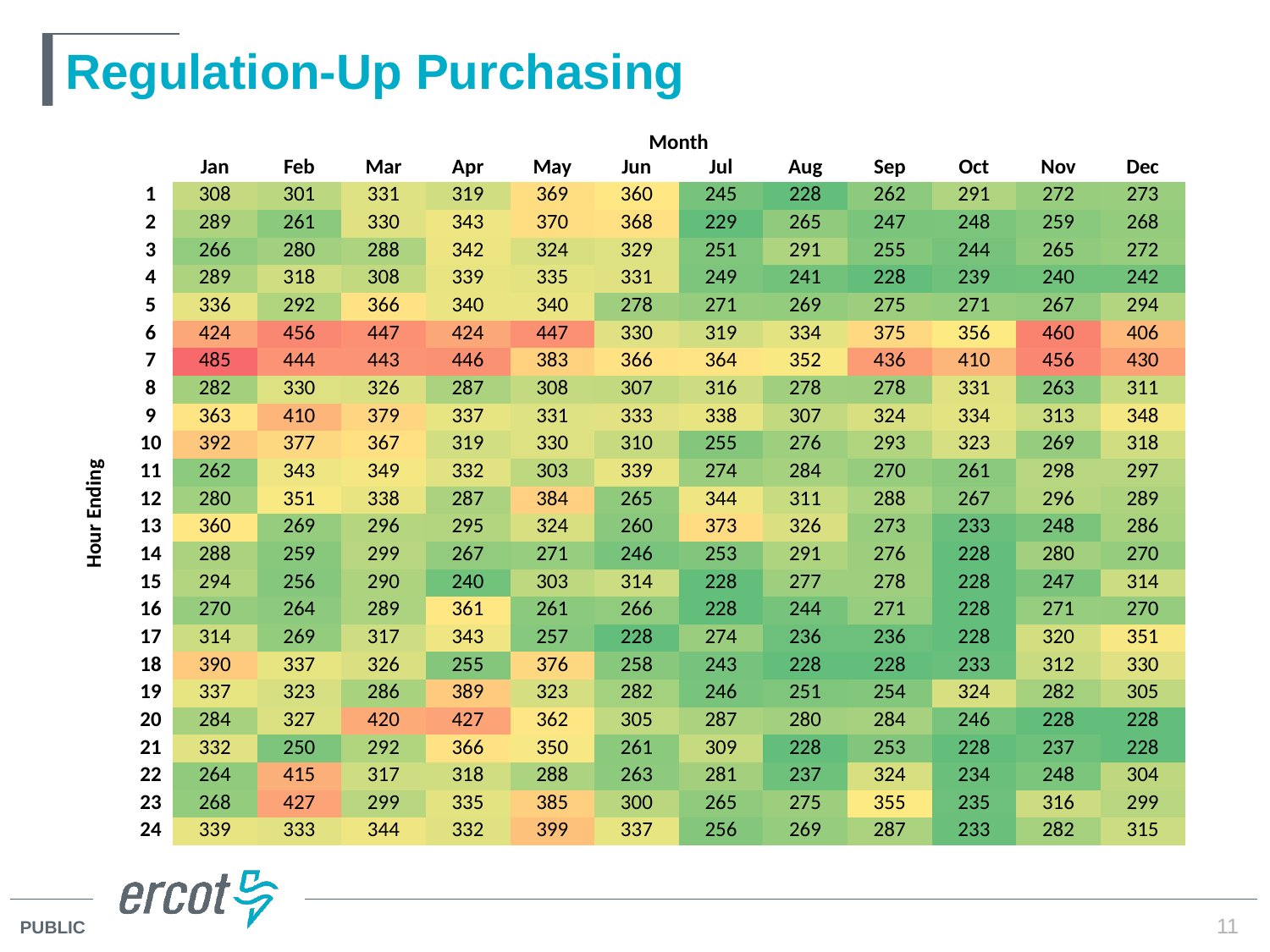

# Regulation-Up Purchasing
|  |  | Month |  |  |  |  |  |  |  |  |  |  |  |
| --- | --- | --- | --- | --- | --- | --- | --- | --- | --- | --- | --- | --- | --- |
|  |  | Jan | Feb | Mar | Apr | May | Jun | Jul | Aug | Sep | Oct | Nov | Dec |
| Hour Ending | 1 | 308 | 301 | 331 | 319 | 369 | 360 | 245 | 228 | 262 | 291 | 272 | 273 |
|  | 2 | 289 | 261 | 330 | 343 | 370 | 368 | 229 | 265 | 247 | 248 | 259 | 268 |
|  | 3 | 266 | 280 | 288 | 342 | 324 | 329 | 251 | 291 | 255 | 244 | 265 | 272 |
|  | 4 | 289 | 318 | 308 | 339 | 335 | 331 | 249 | 241 | 228 | 239 | 240 | 242 |
|  | 5 | 336 | 292 | 366 | 340 | 340 | 278 | 271 | 269 | 275 | 271 | 267 | 294 |
|  | 6 | 424 | 456 | 447 | 424 | 447 | 330 | 319 | 334 | 375 | 356 | 460 | 406 |
|  | 7 | 485 | 444 | 443 | 446 | 383 | 366 | 364 | 352 | 436 | 410 | 456 | 430 |
|  | 8 | 282 | 330 | 326 | 287 | 308 | 307 | 316 | 278 | 278 | 331 | 263 | 311 |
|  | 9 | 363 | 410 | 379 | 337 | 331 | 333 | 338 | 307 | 324 | 334 | 313 | 348 |
|  | 10 | 392 | 377 | 367 | 319 | 330 | 310 | 255 | 276 | 293 | 323 | 269 | 318 |
|  | 11 | 262 | 343 | 349 | 332 | 303 | 339 | 274 | 284 | 270 | 261 | 298 | 297 |
|  | 12 | 280 | 351 | 338 | 287 | 384 | 265 | 344 | 311 | 288 | 267 | 296 | 289 |
|  | 13 | 360 | 269 | 296 | 295 | 324 | 260 | 373 | 326 | 273 | 233 | 248 | 286 |
|  | 14 | 288 | 259 | 299 | 267 | 271 | 246 | 253 | 291 | 276 | 228 | 280 | 270 |
|  | 15 | 294 | 256 | 290 | 240 | 303 | 314 | 228 | 277 | 278 | 228 | 247 | 314 |
|  | 16 | 270 | 264 | 289 | 361 | 261 | 266 | 228 | 244 | 271 | 228 | 271 | 270 |
|  | 17 | 314 | 269 | 317 | 343 | 257 | 228 | 274 | 236 | 236 | 228 | 320 | 351 |
|  | 18 | 390 | 337 | 326 | 255 | 376 | 258 | 243 | 228 | 228 | 233 | 312 | 330 |
|  | 19 | 337 | 323 | 286 | 389 | 323 | 282 | 246 | 251 | 254 | 324 | 282 | 305 |
|  | 20 | 284 | 327 | 420 | 427 | 362 | 305 | 287 | 280 | 284 | 246 | 228 | 228 |
|  | 21 | 332 | 250 | 292 | 366 | 350 | 261 | 309 | 228 | 253 | 228 | 237 | 228 |
|  | 22 | 264 | 415 | 317 | 318 | 288 | 263 | 281 | 237 | 324 | 234 | 248 | 304 |
|  | 23 | 268 | 427 | 299 | 335 | 385 | 300 | 265 | 275 | 355 | 235 | 316 | 299 |
|  | 24 | 339 | 333 | 344 | 332 | 399 | 337 | 256 | 269 | 287 | 233 | 282 | 315 |
11